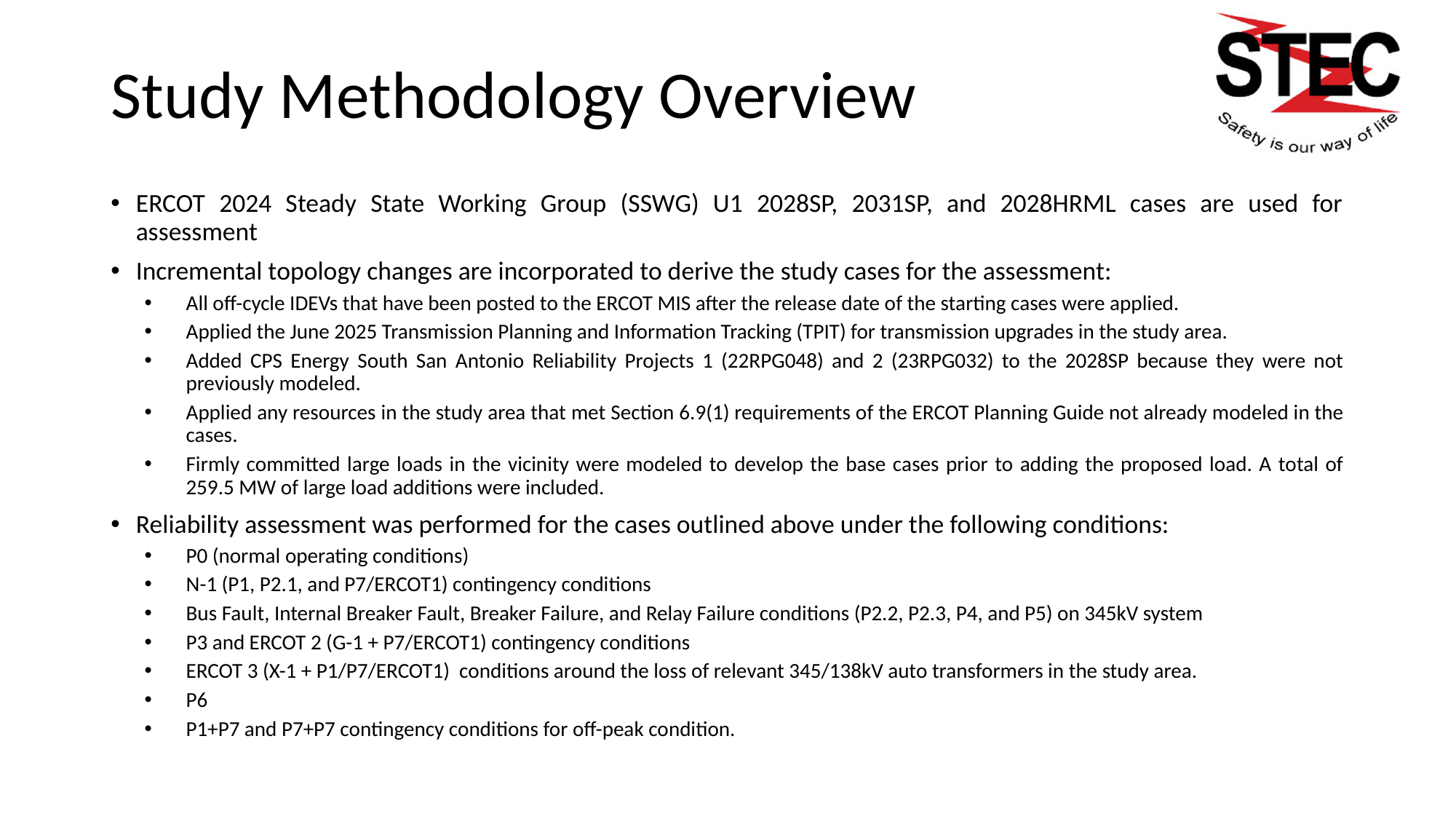

# Study Methodology Overview
ERCOT 2024 Steady State Working Group (SSWG) U1 2028SP, 2031SP, and 2028HRML cases are used for assessment
Incremental topology changes are incorporated to derive the study cases for the assessment:
All off-cycle IDEVs that have been posted to the ERCOT MIS after the release date of the starting cases were applied.
Applied the June 2025 Transmission Planning and Information Tracking (TPIT) for transmission upgrades in the study area.
Added CPS Energy South San Antonio Reliability Projects 1 (22RPG048) and 2 (23RPG032) to the 2028SP because they were not previously modeled.
Applied any resources in the study area that met Section 6.9(1) requirements of the ERCOT Planning Guide not already modeled in the cases.
Firmly committed large loads in the vicinity were modeled to develop the base cases prior to adding the proposed load. A total of 259.5 MW of large load additions were included.
Reliability assessment was performed for the cases outlined above under the following conditions:​
P0 (normal operating conditions)
N-1 (P1, P2.1, and P7/ERCOT1) contingency conditions
Bus Fault, Internal Breaker Fault, Breaker Failure, and Relay Failure conditions (P2.2, P2.3, P4, and P5) on 345kV system
P3 and ERCOT 2 (G-1 + P7/ERCOT1) contingency conditions
ERCOT 3 (X-1 + P1/P7/ERCOT1)  conditions around the loss of relevant 345/138kV auto transformers in the study area.
P6
P1+P7 and P7+P7 contingency conditions for off-peak condition.